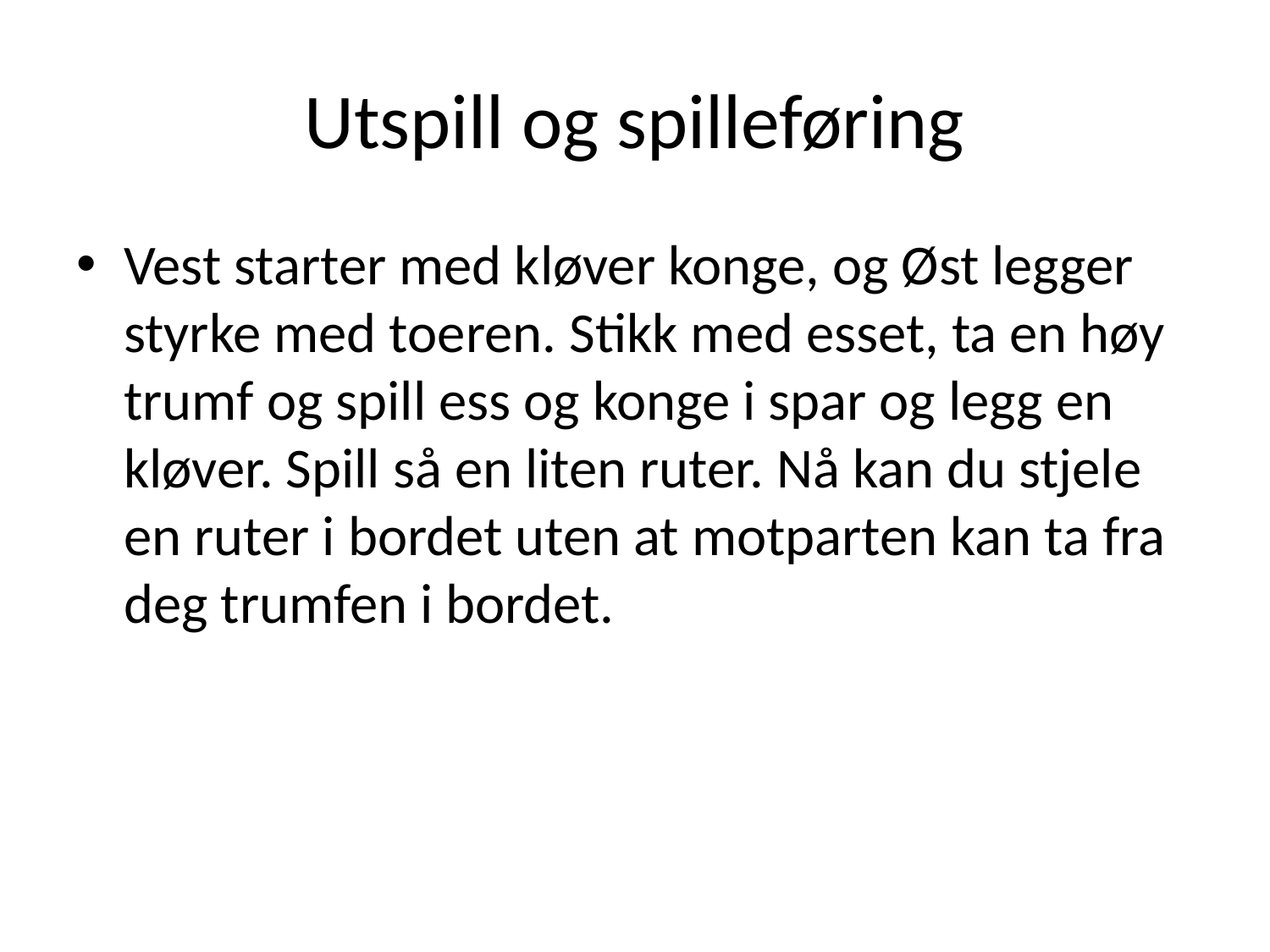

# Utspill og spilleføring
Vest starter med kløver konge, og Øst legger styrke med toeren. Stikk med esset, ta en høy trumf og spill ess og konge i spar og legg en kløver. Spill så en liten ruter. Nå kan du stjele en ruter i bordet uten at motparten kan ta fra deg trumfen i bordet.